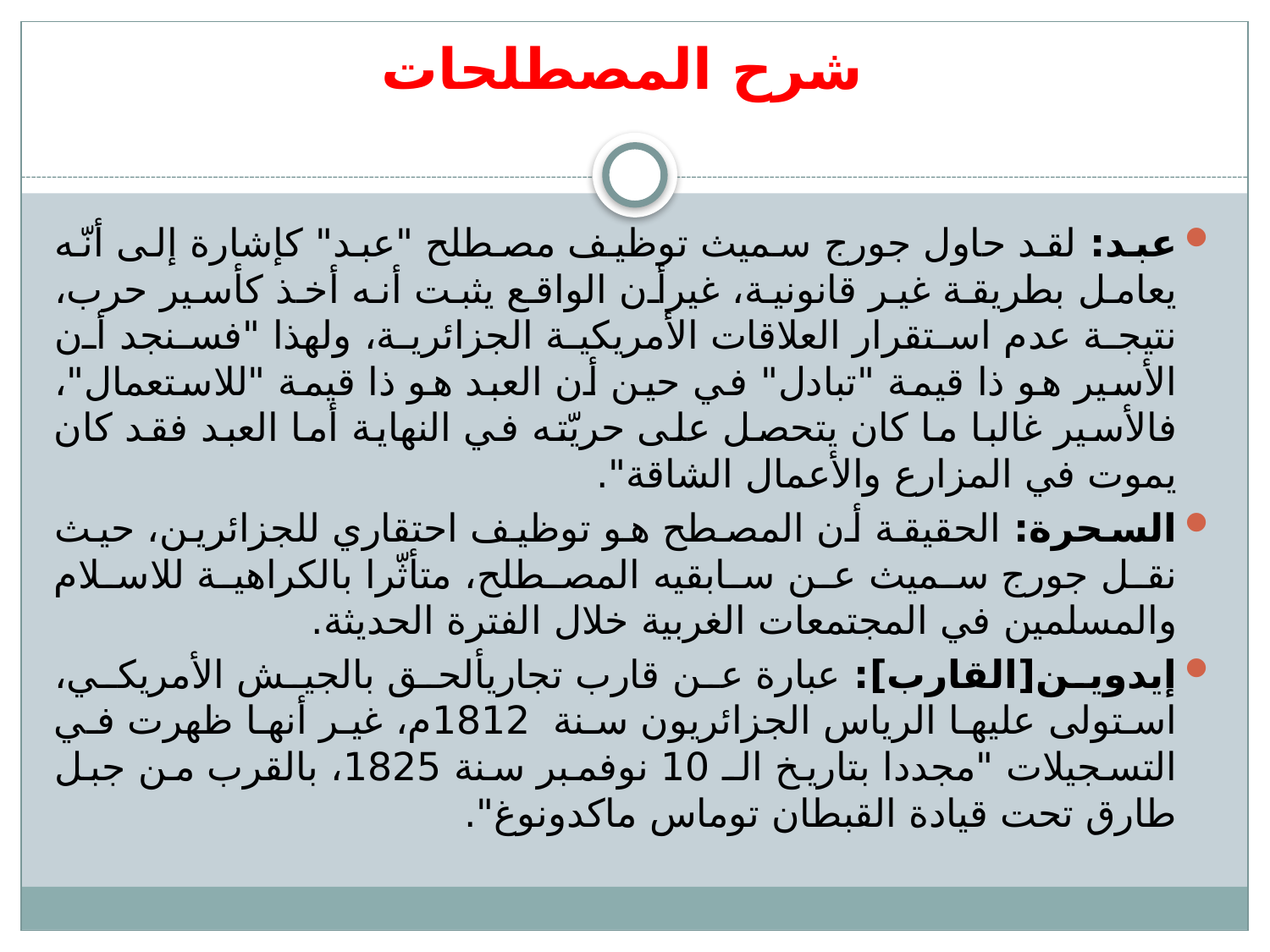

# شرح المصطلحات
عبد: لقد حاول جورج سميث توظيف مصطلح "عبد" كإشارة إلى أنّه يعامل بطريقة غير قانونية، غيرأن الواقع يثبت أنه أخذ كأسير حرب، نتيجة عدم استقرار العلاقات الأمريكية الجزائرية، ولهذا "فسنجد أن الأسير هو ذا قيمة "تبادل" في حين أن العبد هو ذا قيمة "للاستعمال"، فالأسير غالبا ما كان يتحصل على حريّته في النهاية أما العبد فقد كان يموت في المزارع والأعمال الشاقة".
السحرة: الحقيقة أن المصطح هو توظيف احتقاري للجزائرين، حيث نقل جورج سميث عن سابقيه المصطلح، متأثّرا بالكراهية للاسلام والمسلمين في المجتمعات الغربية خلال الفترة الحديثة.
إيدوين[القارب]: عبارة عن قارب تجاريألحق بالجيش الأمريكي، استولى عليها الرياس الجزائريون سنة 1812م، غير أنها ظهرت في التسجيلات "مجددا بتاريخ الـ 10 نوفمبر سنة 1825، بالقرب من جبل طارق تحت قيادة القبطان توماس ماكدونوغ".